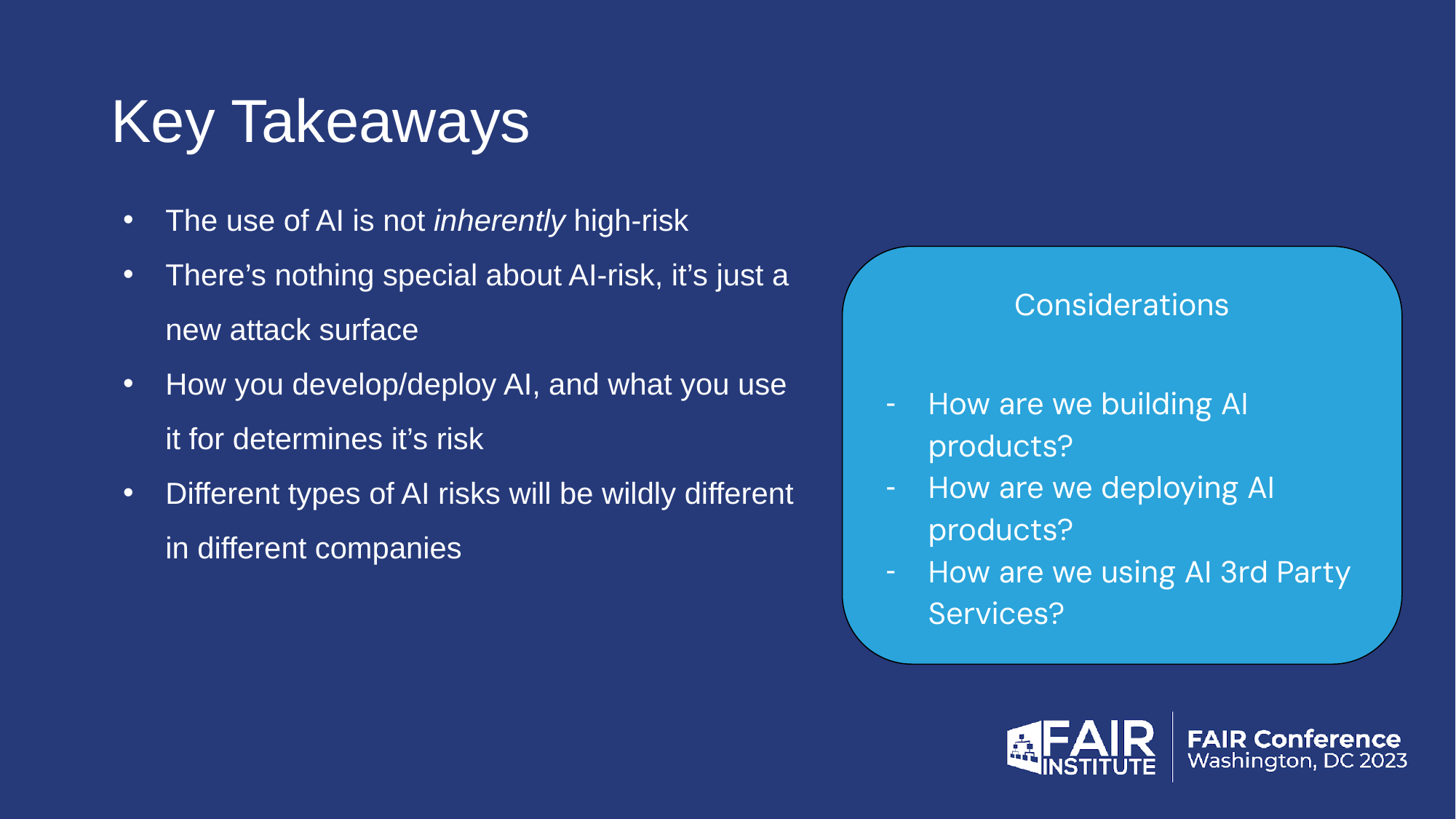

# Key Takeaways
The use of AI is not inherently high-risk
There’s nothing special about AI-risk, it’s just a new attack surface
How you develop/deploy AI, and what you use it for determines it’s risk
Different types of AI risks will be wildly different in different companies
Considerations

How are we building AI products?
How are we deploying AI products?
How are we using AI 3rd Party Services?